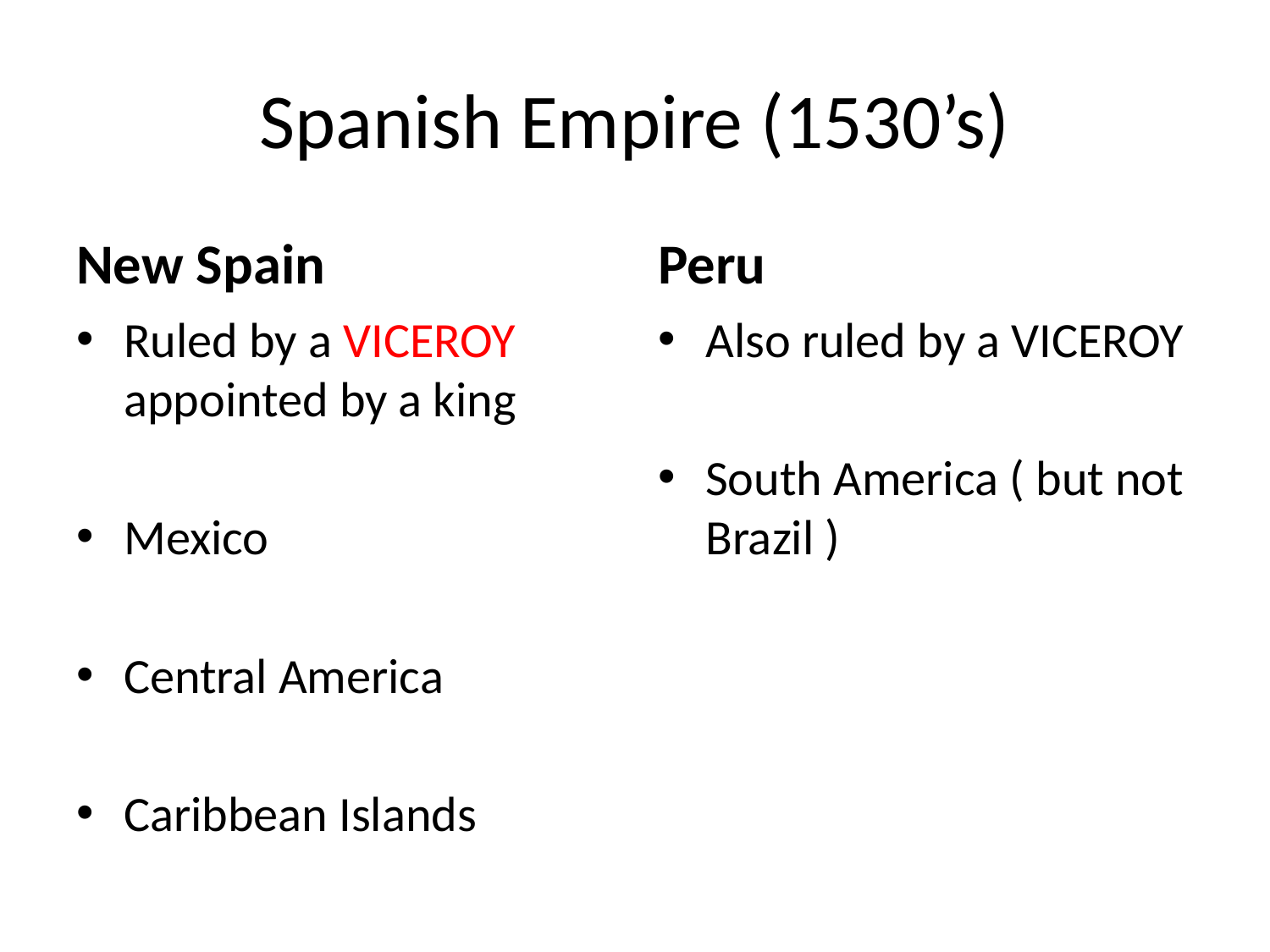

# Spanish Empire (1530’s)
New Spain
Peru
Ruled by a VICEROY appointed by a king

Mexico

Central America

Caribbean Islands
Also ruled by a VICEROY

South America ( but not Brazil )